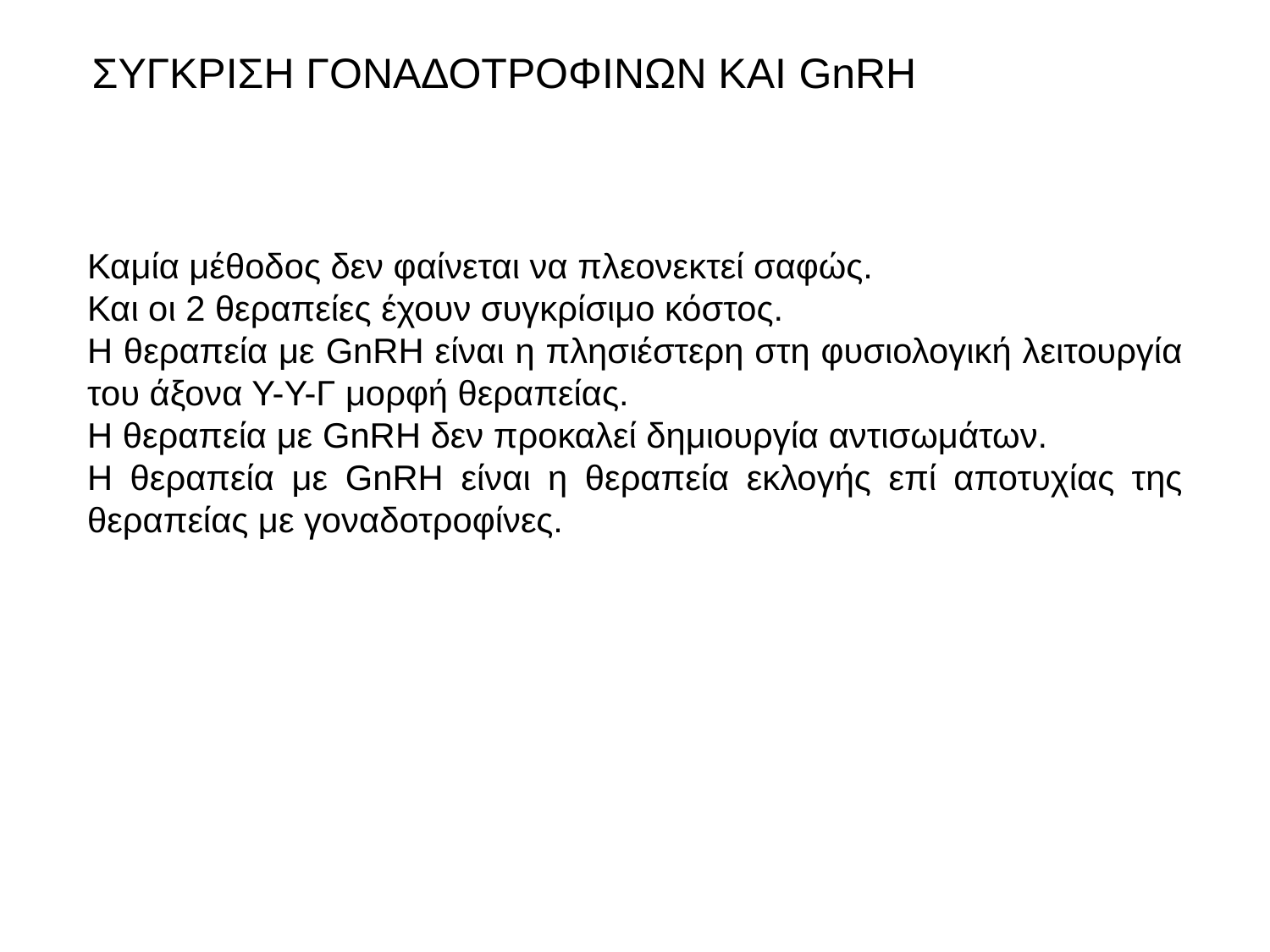

ΣΥΓΚΡΙΣΗ ΓΟΝΑΔΟΤΡΟΦΙΝΩΝ ΚΑΙ GnRH
Καμία μέθοδος δεν φαίνεται να πλεονεκτεί σαφώς.
Και οι 2 θεραπείες έχουν συγκρίσιμο κόστος.
Η θεραπεία με GnRH είναι η πλησιέστερη στη φυσιολογική λειτουργία του άξονα Υ-Υ-Γ μορφή θεραπείας.
Η θεραπεία με GnRH δεν προκαλεί δημιουργία αντισωμάτων.
Η θεραπεία με GnRH είναι η θεραπεία εκλογής επί αποτυχίας της θεραπείας με γοναδοτροφίνες.